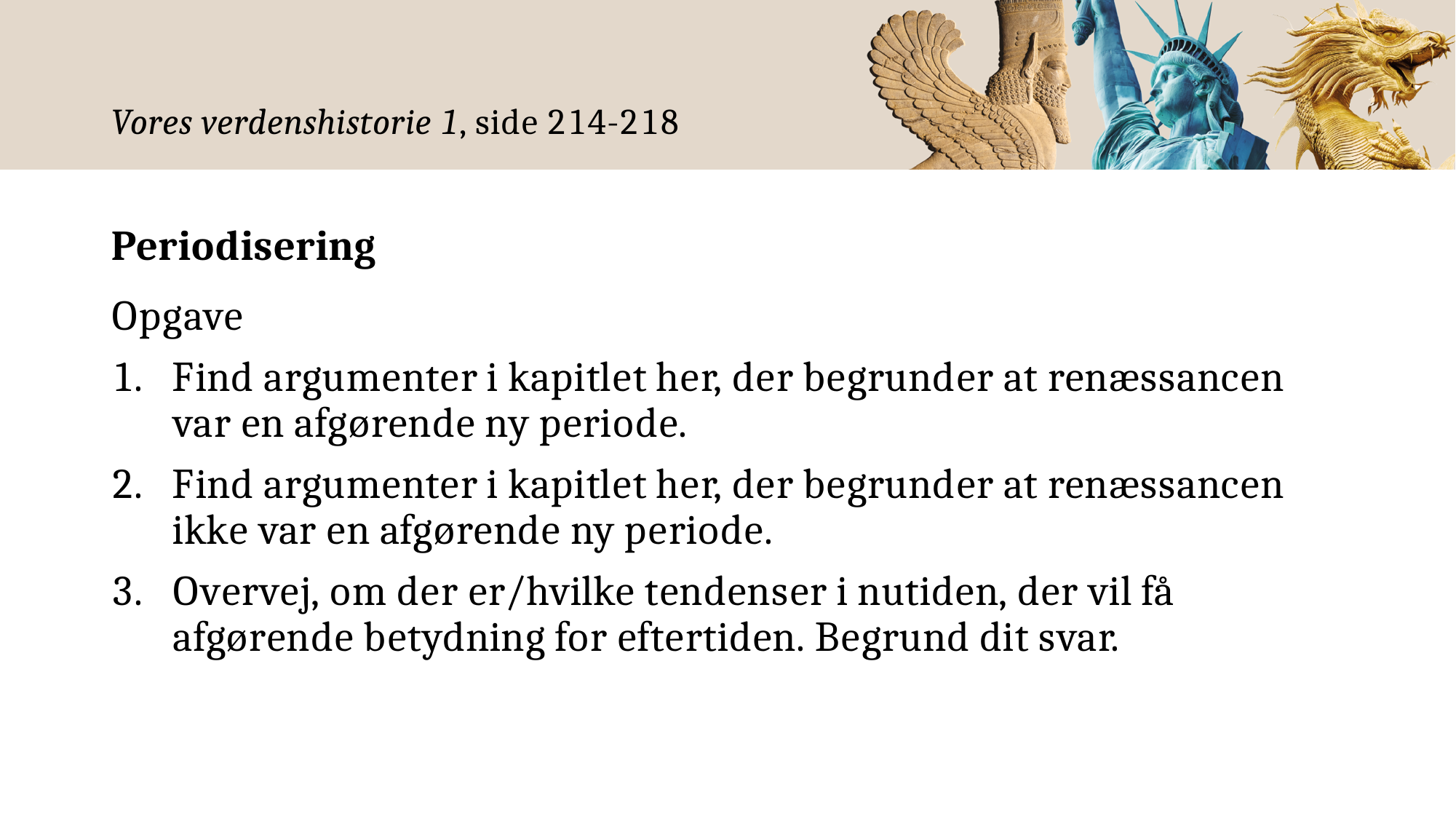

# Vores verdenshistorie 1, side 214-218
Periodisering
Opgave
Find argumenter i kapitlet her, der begrunder at renæssancen var en afgørende ny periode.
Find argumenter i kapitlet her, der begrunder at renæssancen ikke var en afgørende ny periode.
Overvej, om der er/hvilke tendenser i nutiden, der vil få afgørende betydning for eftertiden. Begrund dit svar.